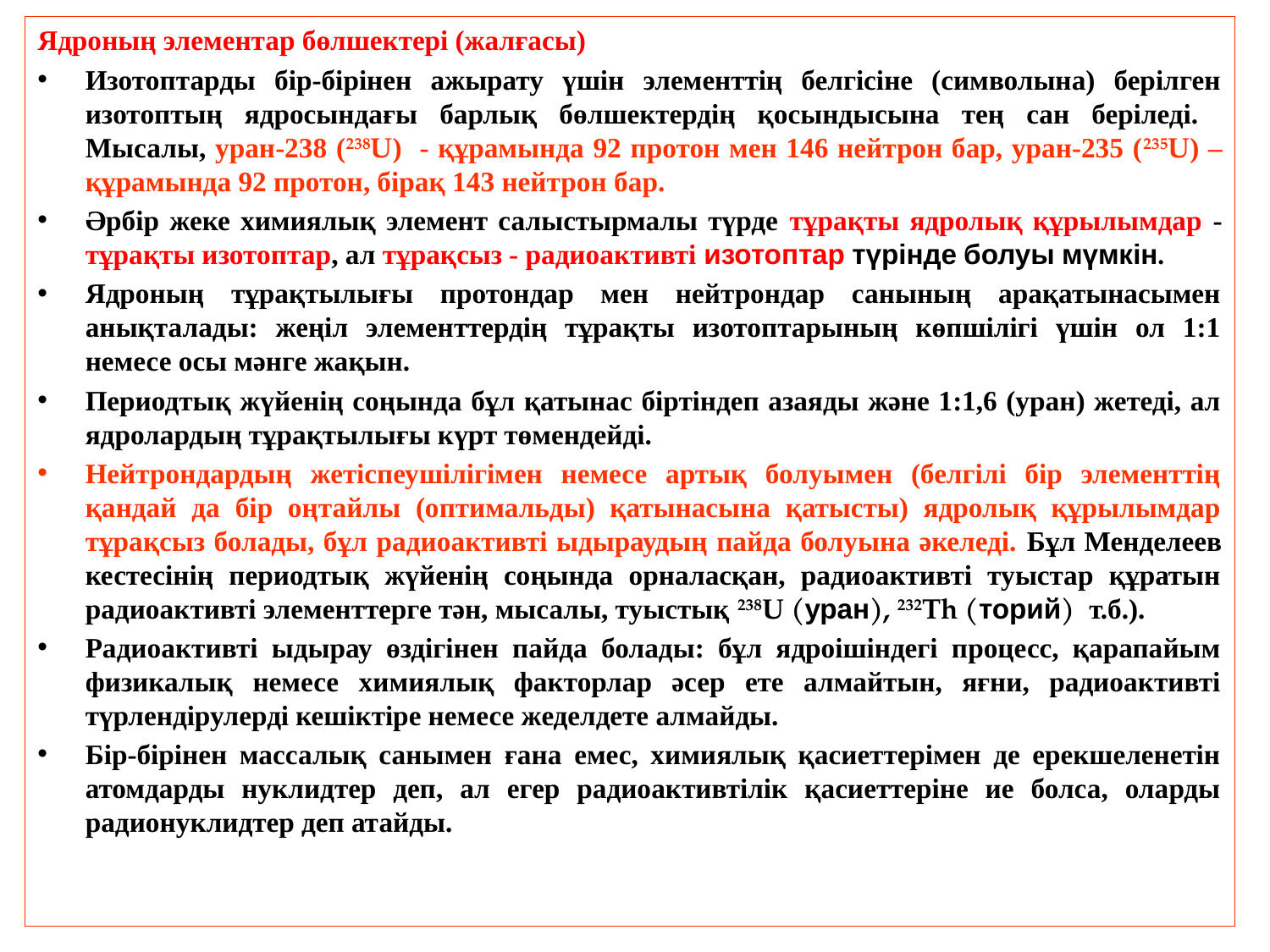

Ядроның элементар бөлшектері (жалғасы)
Изотоптарды бір-бірінен ажырату үшін элементтің белгісіне (символына) берілген изотоптың ядросындағы барлық бөлшектердің қосындысына тең сан беріледі.  Мысалы, уран-238 (238U)  - құрамында 92 протон мен 146 нейтрон бар, уран-235 (235U) – құрамында 92 протон, бірақ 143 нейтрон бар.
Әрбір жеке химиялық элемент салыстырмалы түрде тұрақты ядролық құрылымдар - тұрақты изотоптар, ал тұрақсыз - радиоактивті изотоптар түрінде болуы мүмкін.
Ядроның тұрақтылығы протондар мен нейтрондар санының арақатынасымен анықталады: жеңіл элементтердің тұрақты изотоптарының көпшілігі үшін ол 1:1 немесе осы мәнге жақын.
Периодтық жүйенің соңында бұл қатынас біртіндеп азаяды және 1:1,6 (уран) жетеді, ал ядролардың тұрақтылығы күрт төмендейді.
Нейтрондардың жетіспеушілігімен немесе артық болуымен (белгілі бір элементтің қандай да бір оңтайлы (оптимальды) қатынасына қатысты) ядролық құрылымдар тұрақсыз болады, бұл радиоактивті ыдыраудың пайда болуына әкеледі. Бұл Менделеев кестесінің периодтық жүйенің соңында орналасқан, радиоактивті туыстар құратын радиоактивті элементтерге тән, мысалы, туыстық 238U (уран), 232Th (торий)  т.б.).
Радиоактивті ыдырау өздігінен пайда болады: бұл ядроішіндегі процесс, қарапайым физикалық немесе химиялық факторлар әсер ете алмайтын, яғни, радиоактивті түрлендірулерді кешіктіре немесе жеделдете алмайды.
Бір-бірінен массалық санымен ғана емес, химиялық қасиеттерімен де ерекшеленетін атомдарды нуклидтер деп, ал егер радиоактивтілік қасиеттеріне ие болса, оларды радионуклидтер деп атайды.